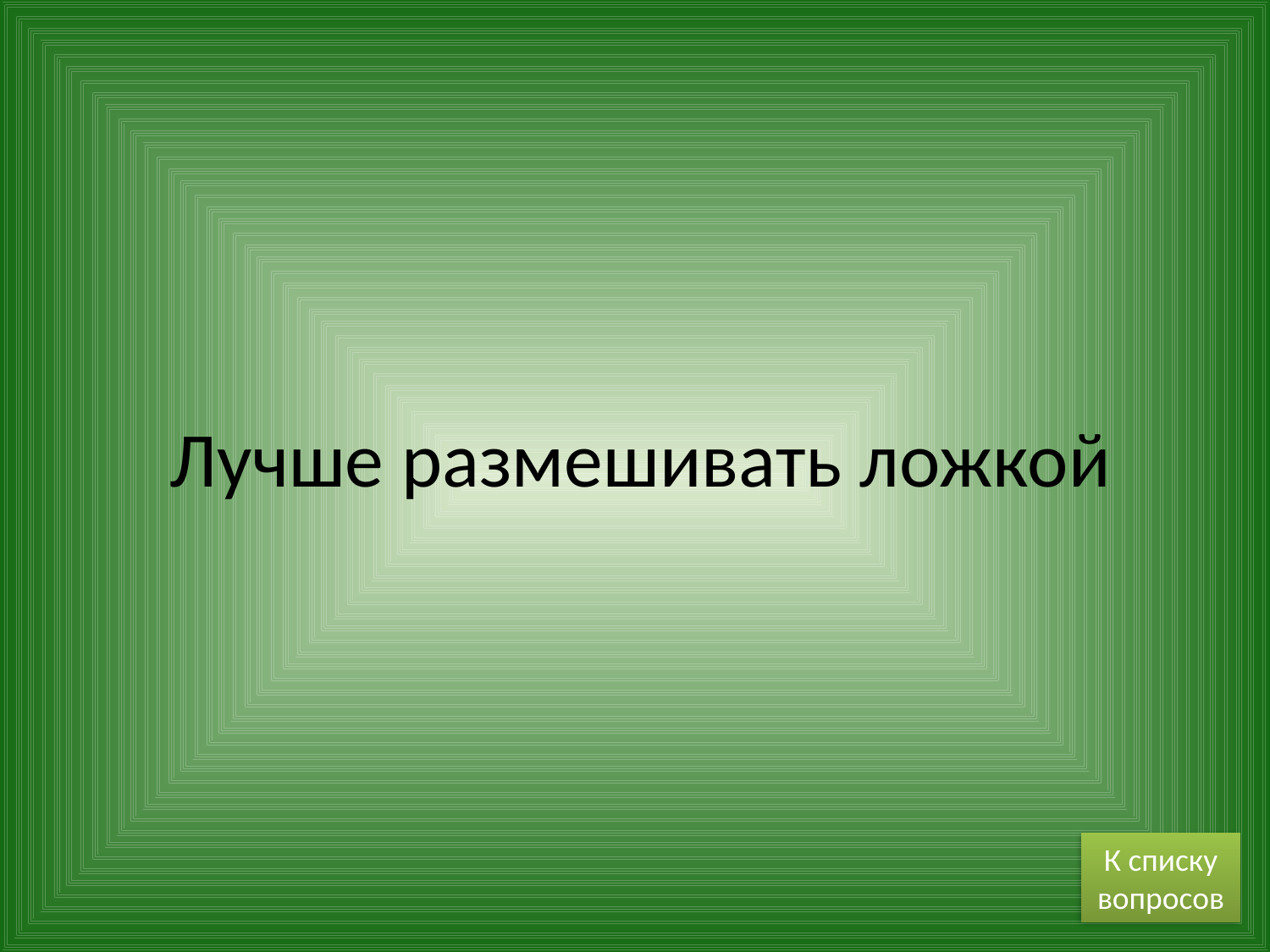

# Лучше размешивать ложкой
К списку вопросов